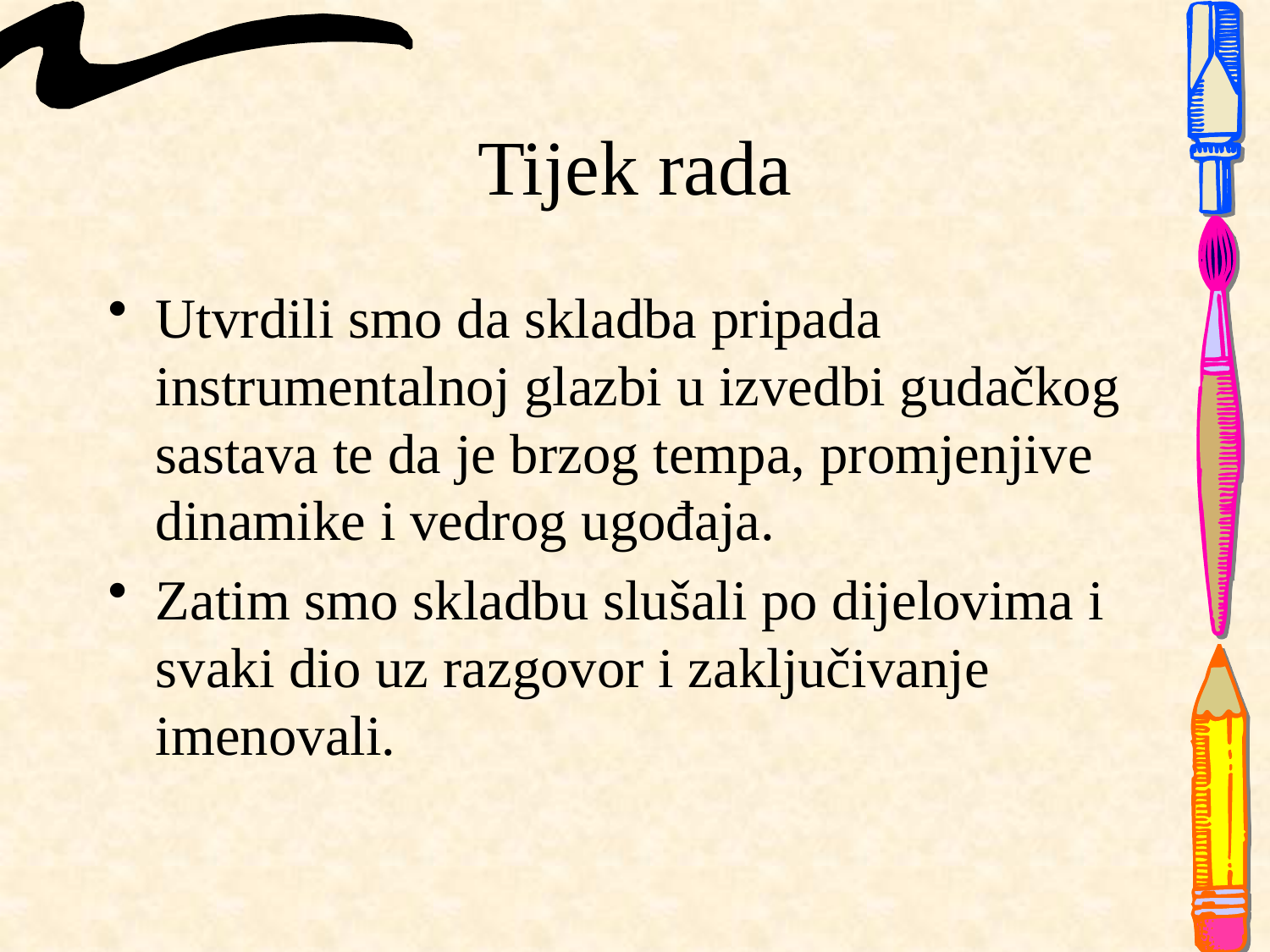

# Tijek rada
Utvrdili smo da skladba pripada instrumentalnoj glazbi u izvedbi gudačkog sastava te da je brzog tempa, promjenjive dinamike i vedrog ugođaja.
Zatim smo skladbu slušali po dijelovima i svaki dio uz razgovor i zaključivanje imenovali.